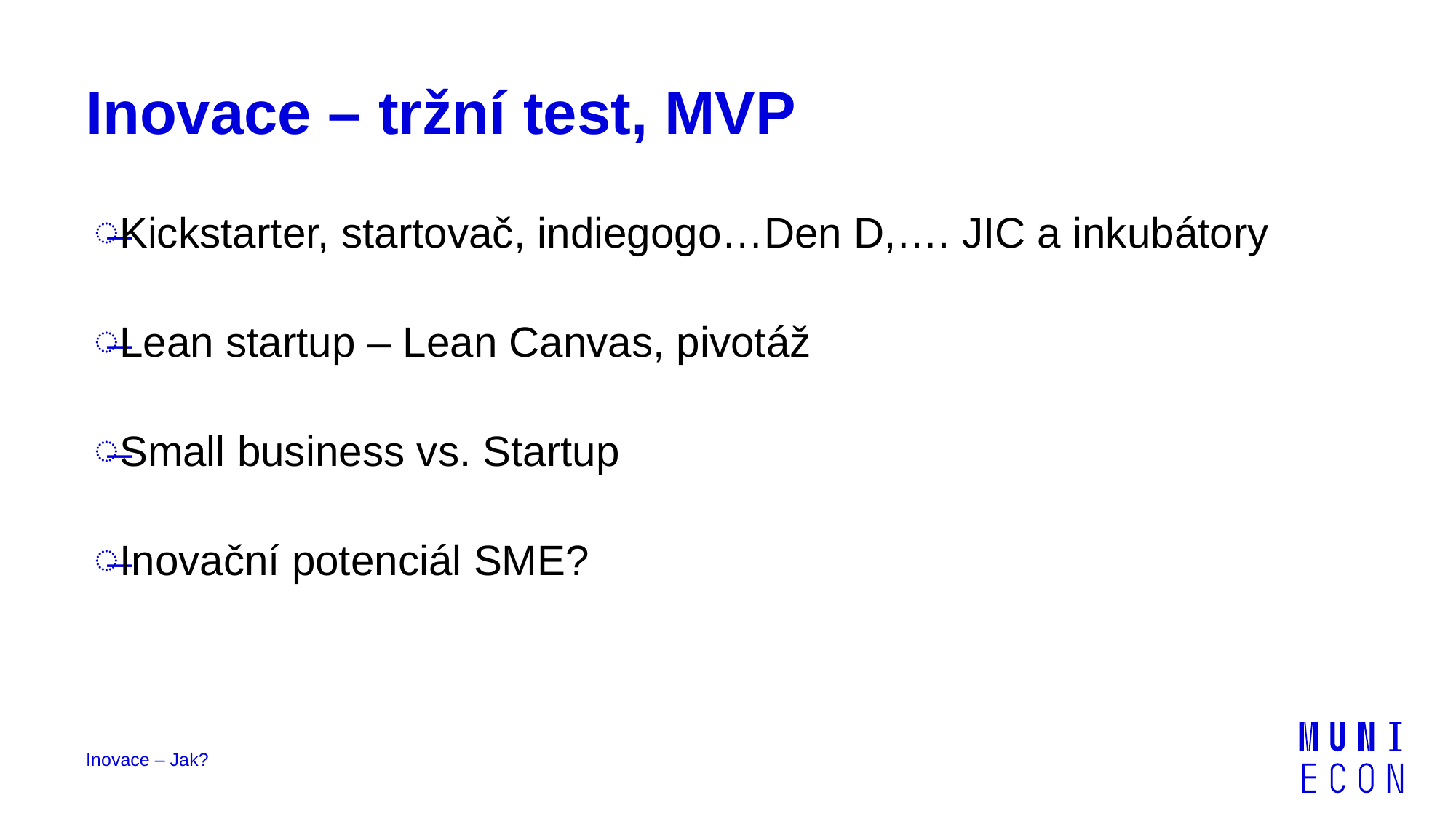

# Inovace – tržní test, MVP
Kickstarter, startovač, indiegogo…Den D,…. JIC a inkubátory

Lean startup – Lean Canvas, pivotáž

Small business vs. Startup

Inovační potenciál SME?

Inovace – Jak?
50